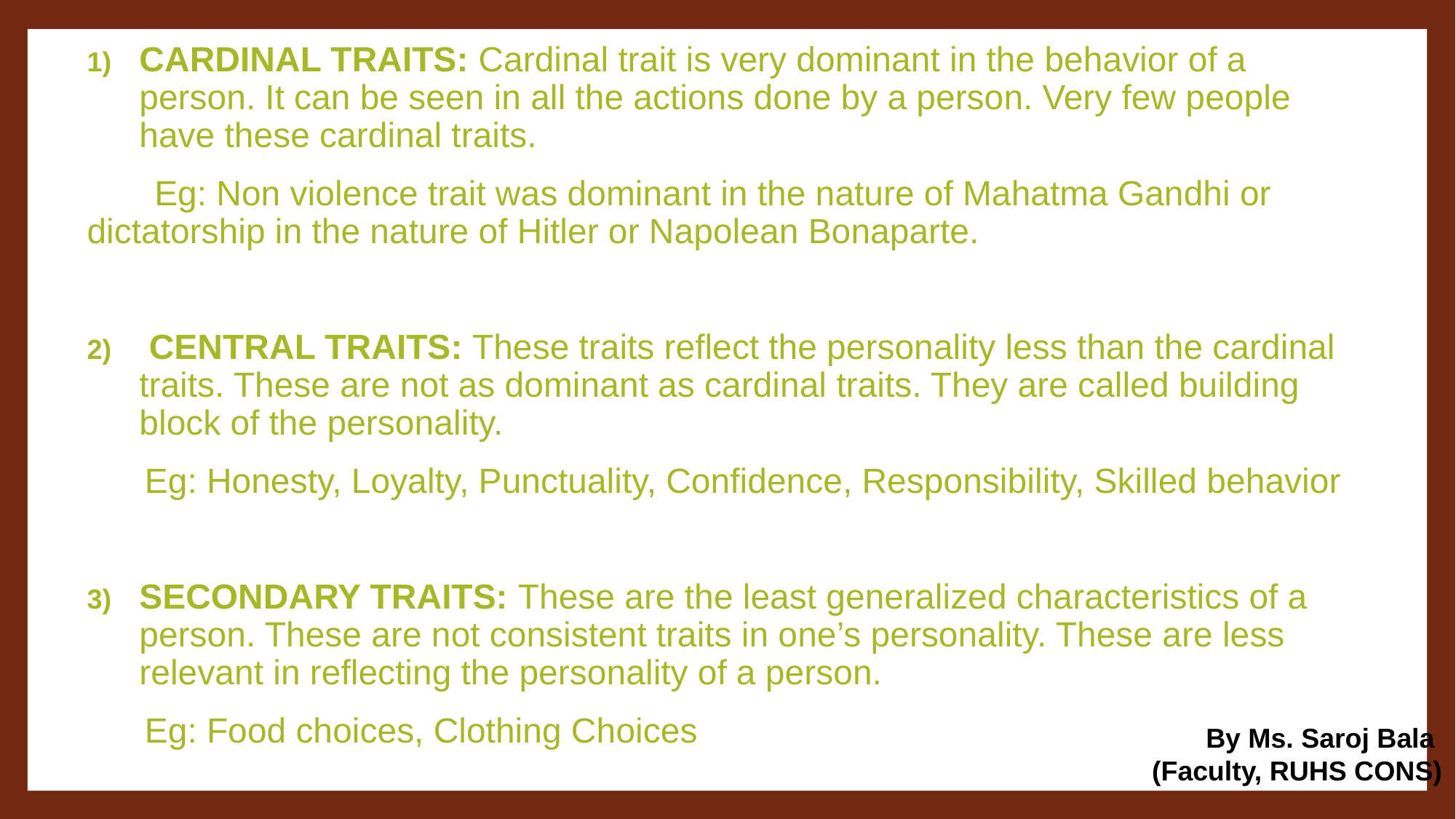

CARDINAL TRAITS: Cardinal trait is very dominant in the behavior of a person. It can be seen in all the actions done by a person. Very few people have these cardinal traits.
       Eg: Non violence trait was dominant in the nature of Mahatma Gandhi or dictatorship in the nature of Hitler or Napolean Bonaparte.

 CENTRAL TRAITS: These traits reflect the personality less than the cardinal traits. These are not as dominant as cardinal traits. They are called building block of the personality.
      Eg: Honesty, Loyalty, Punctuality, Confidence, Responsibility, Skilled behavior

SECONDARY TRAITS: These are the least generalized characteristics of a person. These are not consistent traits in one’s personality. These are less relevant in reflecting the personality of a person.
      Eg: Food choices, Clothing Choices
By Ms. Saroj Bala
(Faculty, RUHS CONS)